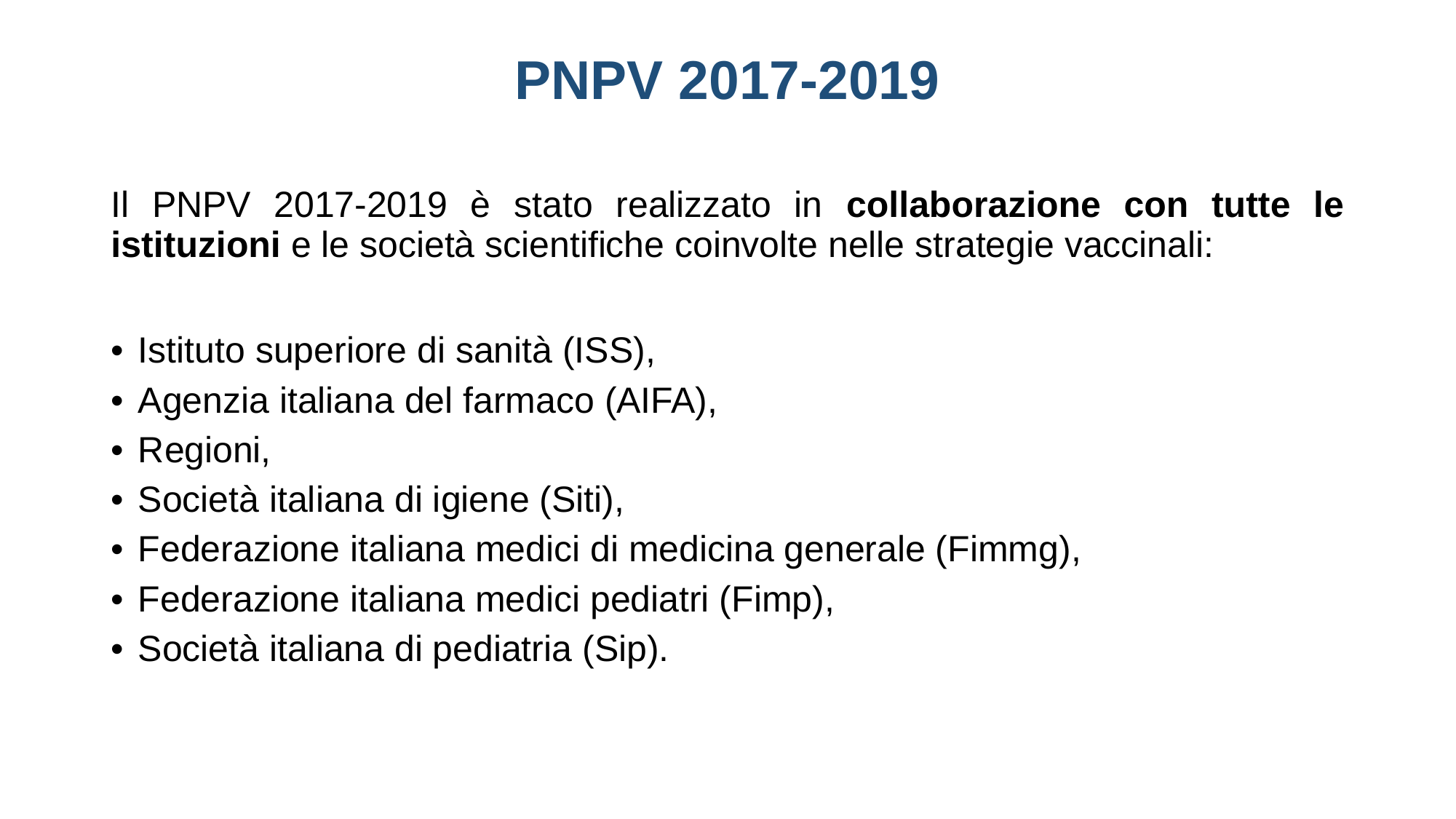

# PNPV 2017-2019
Il PNPV 2017-2019 è stato realizzato in collaborazione con tutte le istituzioni e le società scientifiche coinvolte nelle strategie vaccinali:

Istituto superiore di sanità (ISS),
Agenzia italiana del farmaco (AIFA),
Regioni,
Società italiana di igiene (Siti),
Federazione italiana medici di medicina generale (Fimmg),
Federazione italiana medici pediatri (Fimp),
Società italiana di pediatria (Sip).